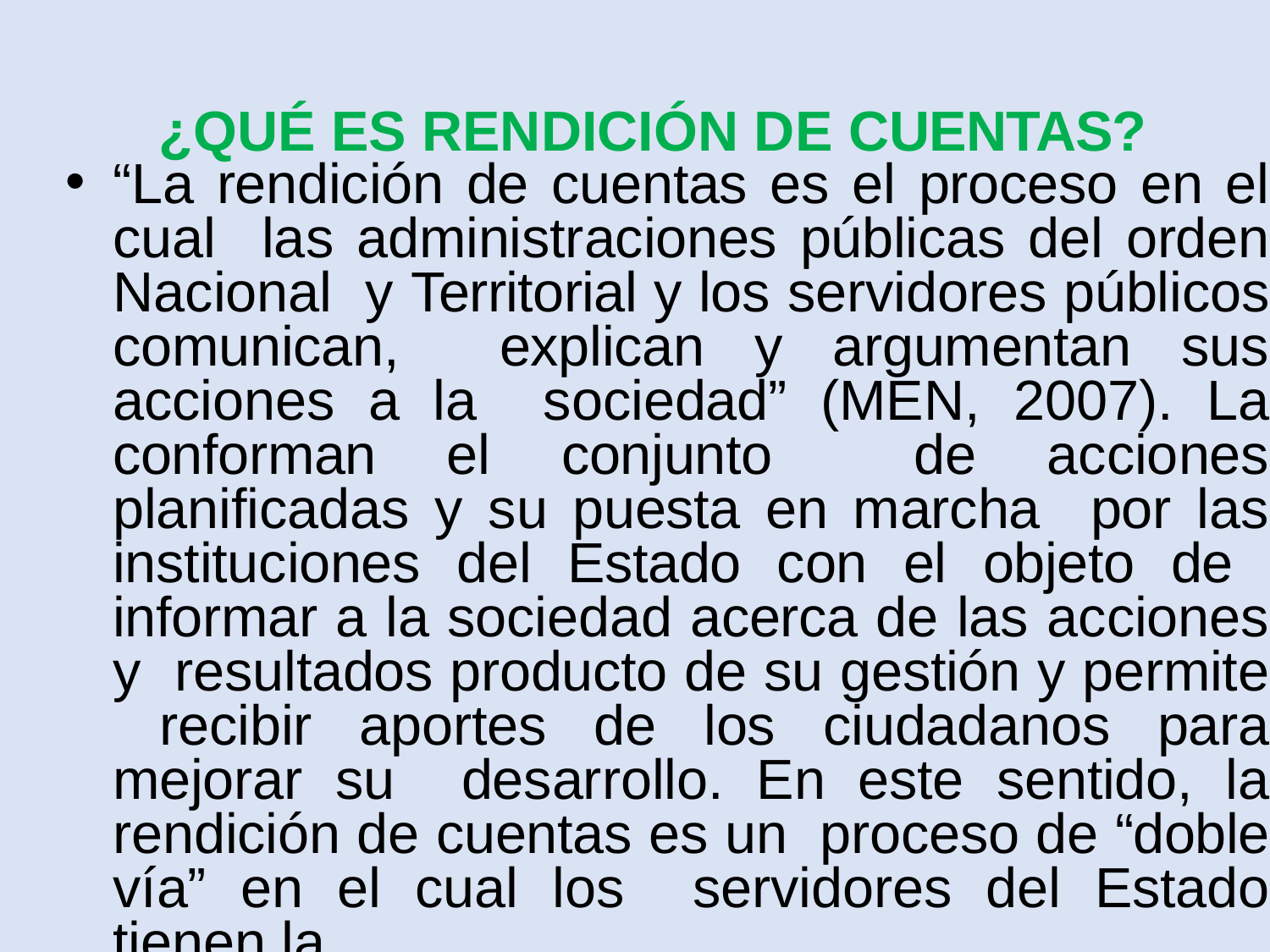

# ¿QUÉ ES RENDICIÓN DE CUENTAS?
“La rendición de cuentas es el proceso en el cual  las administraciones públicas del orden Nacional  y Territorial y los servidores públicos comunican,  explican y argumentan sus acciones a la  sociedad” (MEN, 2007). La conforman el conjunto  de acciones planificadas y su puesta en marcha  por las instituciones del Estado con el objeto de  informar a la sociedad acerca de las acciones y  resultados producto de su gestión y permite  recibir aportes de los ciudadanos para mejorar su  desarrollo. En este sentido, la rendición de cuentas es un  proceso de “doble vía” en el cual los  servidores del Estado tienen la